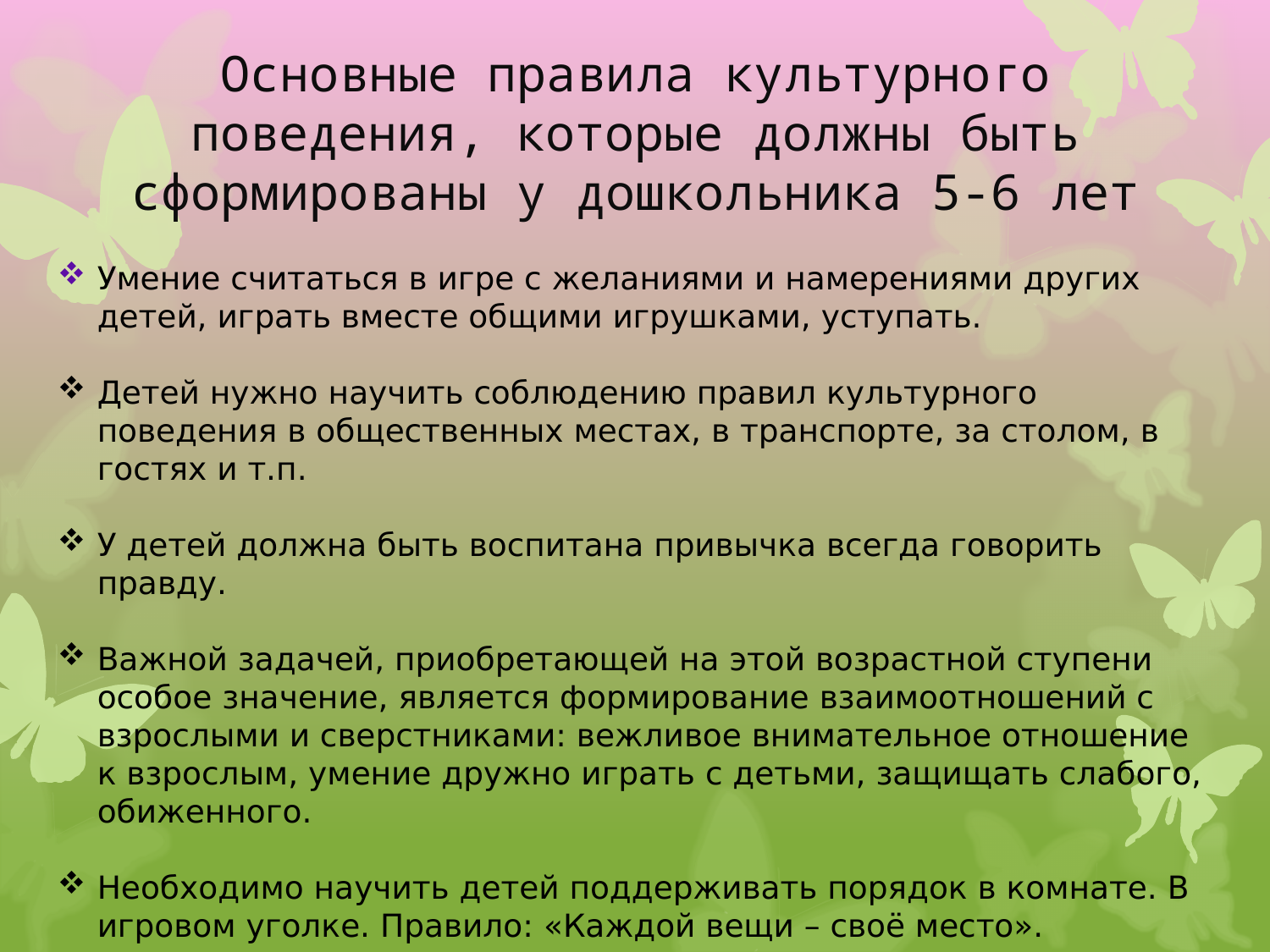

Основные правила культурного поведения, которые должны быть сформированы у дошкольника 5-6 лет

Умение считаться в игре с желаниями и намерениями других детей, играть вместе общими игрушками, уступать.

Детей нужно научить соблюдению правил культурного поведения в общественных местах, в транспорте, за столом, в гостях и т.п.

У детей должна быть воспитана привычка всегда говорить правду.

Важной задачей, приобретающей на этой возрастной ступени особое значение, является формирование взаимоотношений с взрослыми и сверстниками: вежливое внимательное отношение к взрослым, умение дружно играть с детьми, защищать слабого, обиженного.

Необходимо научить детей поддерживать порядок в комнате. В игровом уголке. Правило: «Каждой вещи – своё место».